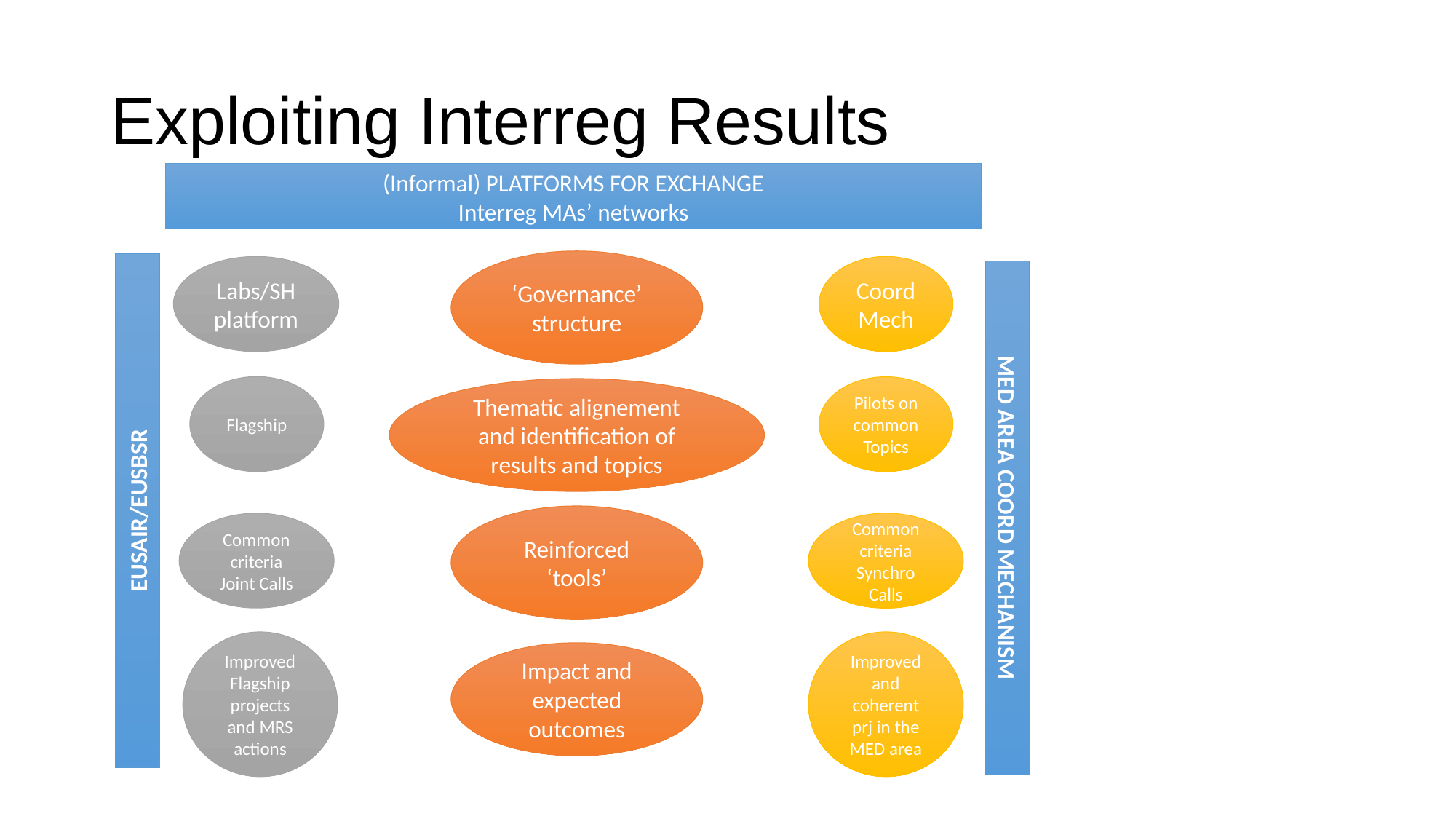

# Exploiting Interreg Results
(Informal) PLATFORMS FOR EXCHANGE
Interreg MAs’ networks
‘Governance’ structure
EUSAIR/EUSBSR
Labs/SH platform
Coord Mech
MED AREA COORD MECHANISM
Flagship
Pilots on common Topics
Thematic alignement and identification of results and topics
Reinforced ‘tools’
Common criteria
Joint Calls
Common criteria
Synchro Calls
Improved Flagship projects and MRS actions
Improved and coherent prj in the MED area
Impact and expected outcomes